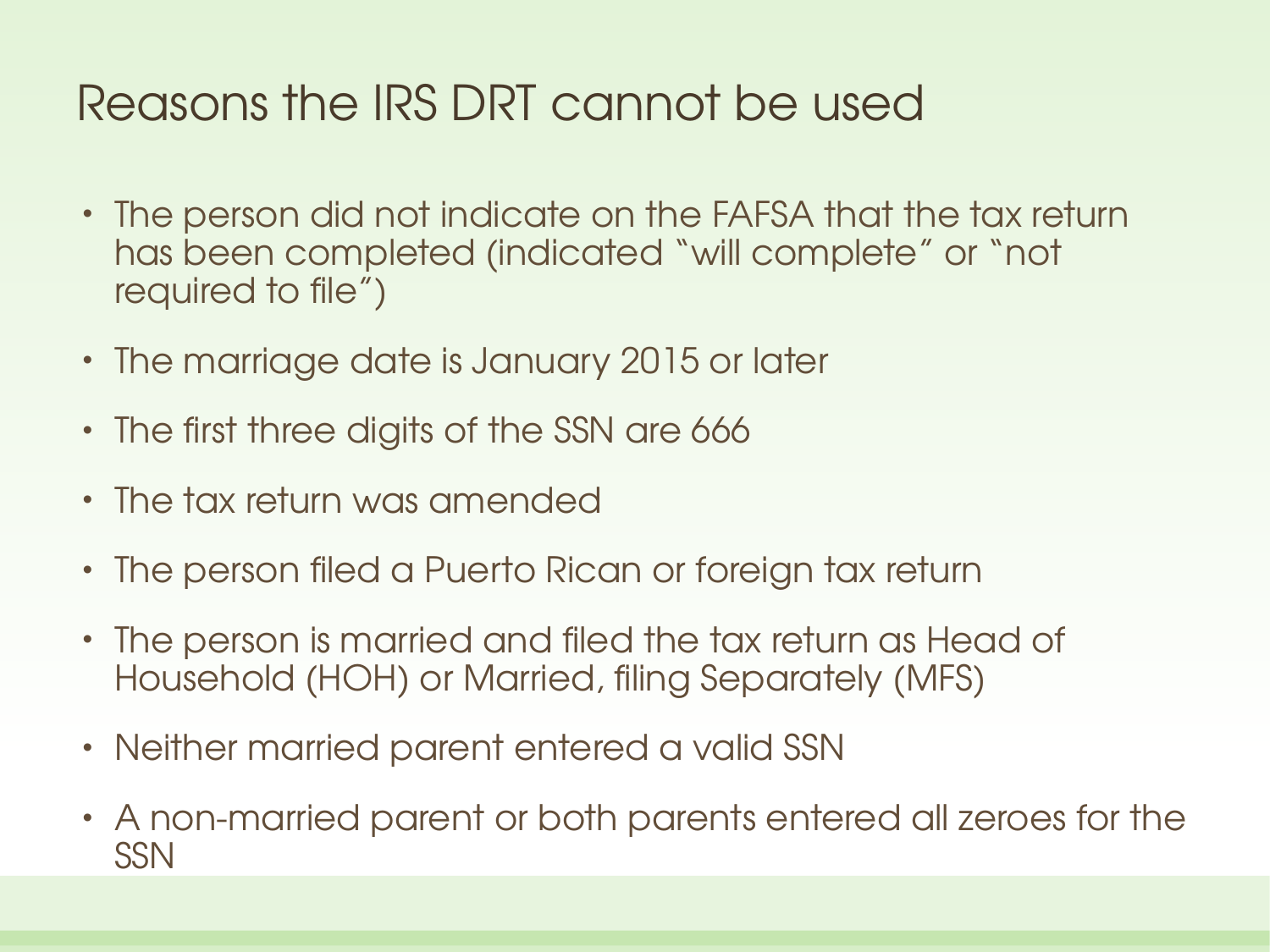

# Reasons the IRS DRT cannot be used
The person did not indicate on the FAFSA that the tax return has been completed (indicated “will complete” or “not required to file”)
The marriage date is January 2015 or later
The first three digits of the SSN are 666
The tax return was amended
The person filed a Puerto Rican or foreign tax return
The person is married and filed the tax return as Head of Household (HOH) or Married, filing Separately (MFS)
Neither married parent entered a valid SSN
A non-married parent or both parents entered all zeroes for the SSN